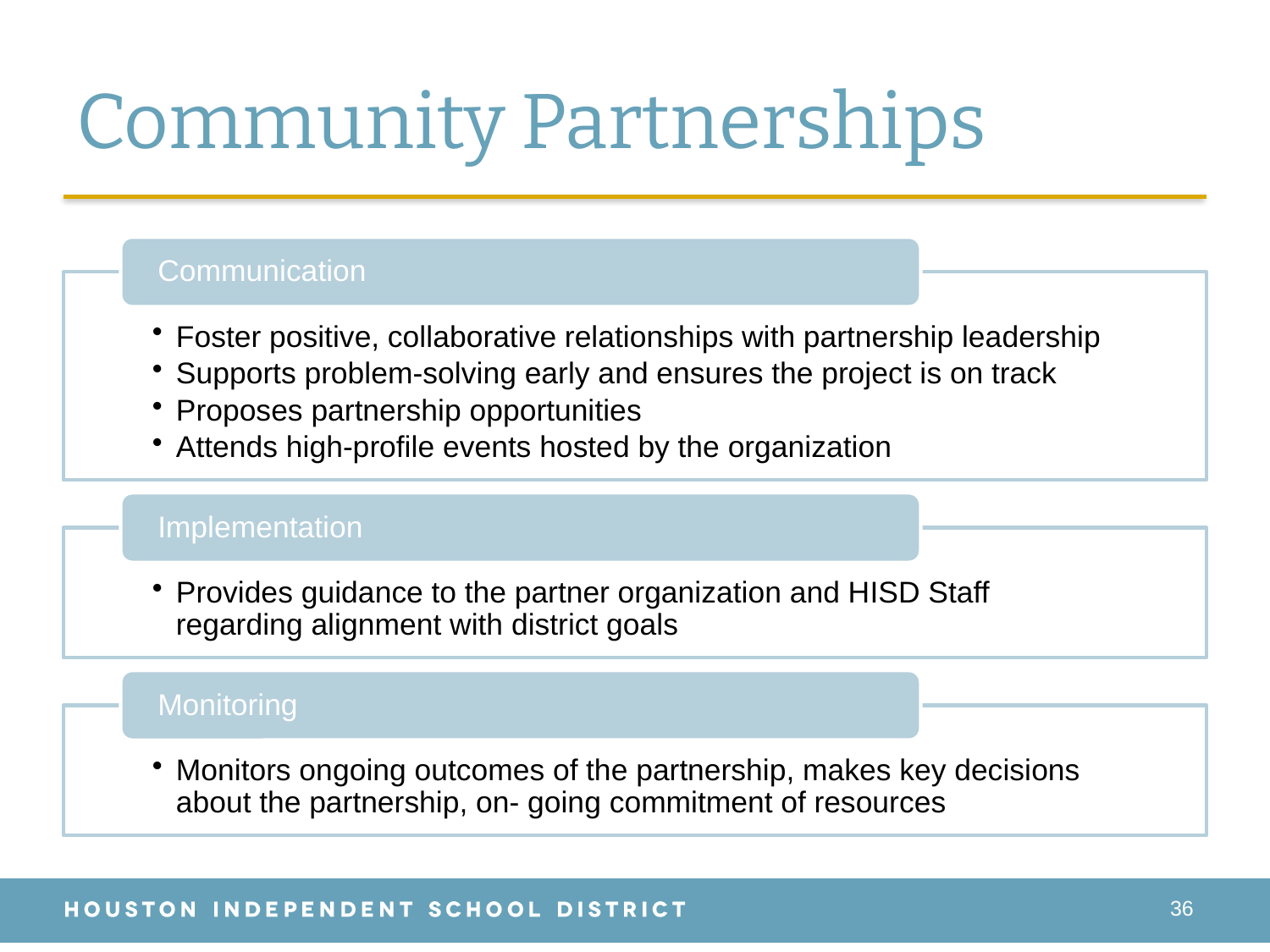

# Community Partnerships
Foster positive, collaborative relationships with partnership leadership
Supports problem-solving early and ensures the project is on track
Proposes partnership opportunities
Attends high-profile events hosted by the organization
Communication
Provides guidance to the partner organization and HISD Staff regarding alignment with district goals
Implementation
Monitors ongoing outcomes of the partnership, makes key decisions about the partnership, on- going commitment of resources
Monitoring
36